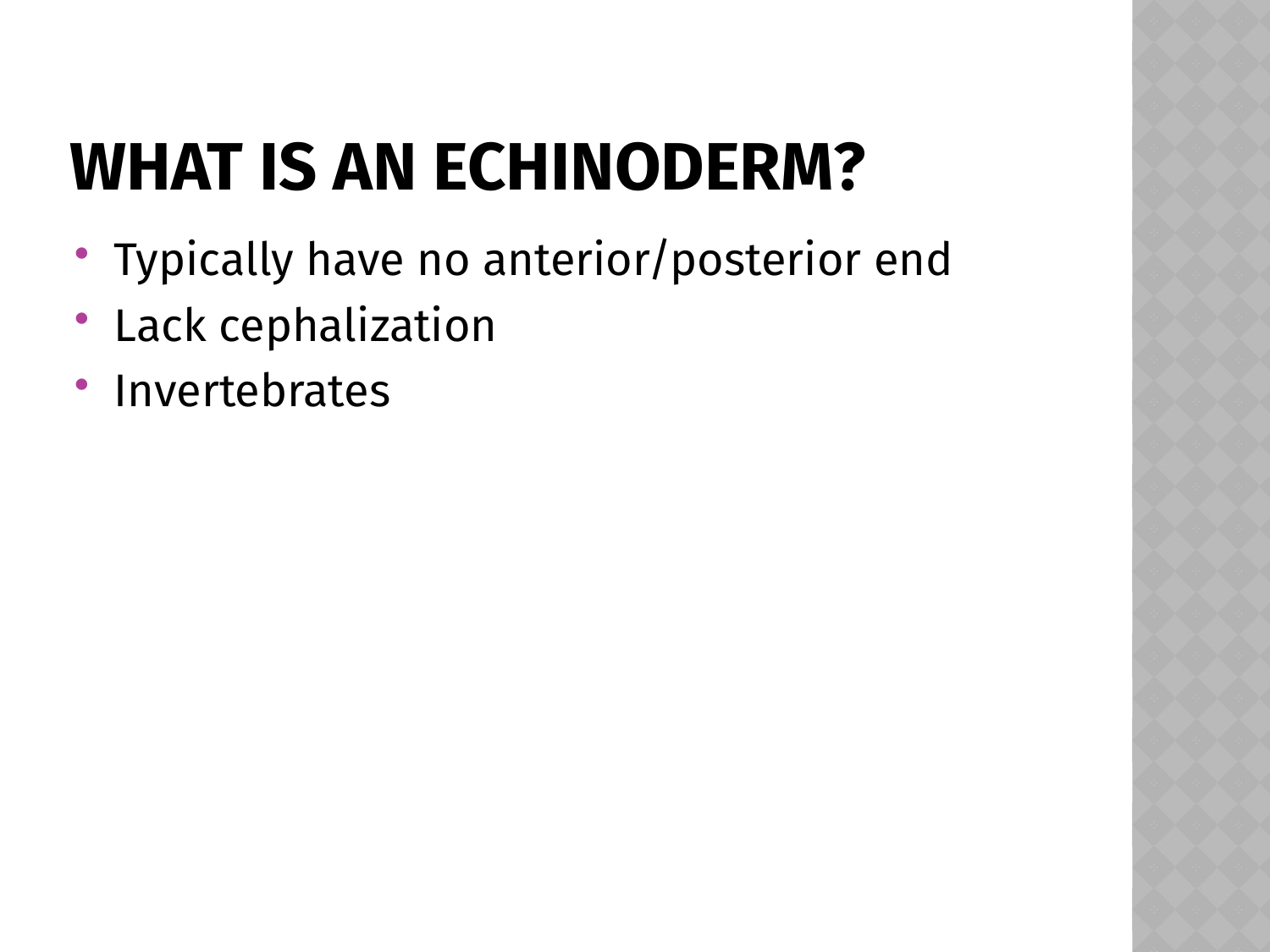

# What is an echinoderm?
Typically have no anterior/posterior end
Lack cephalization
Invertebrates